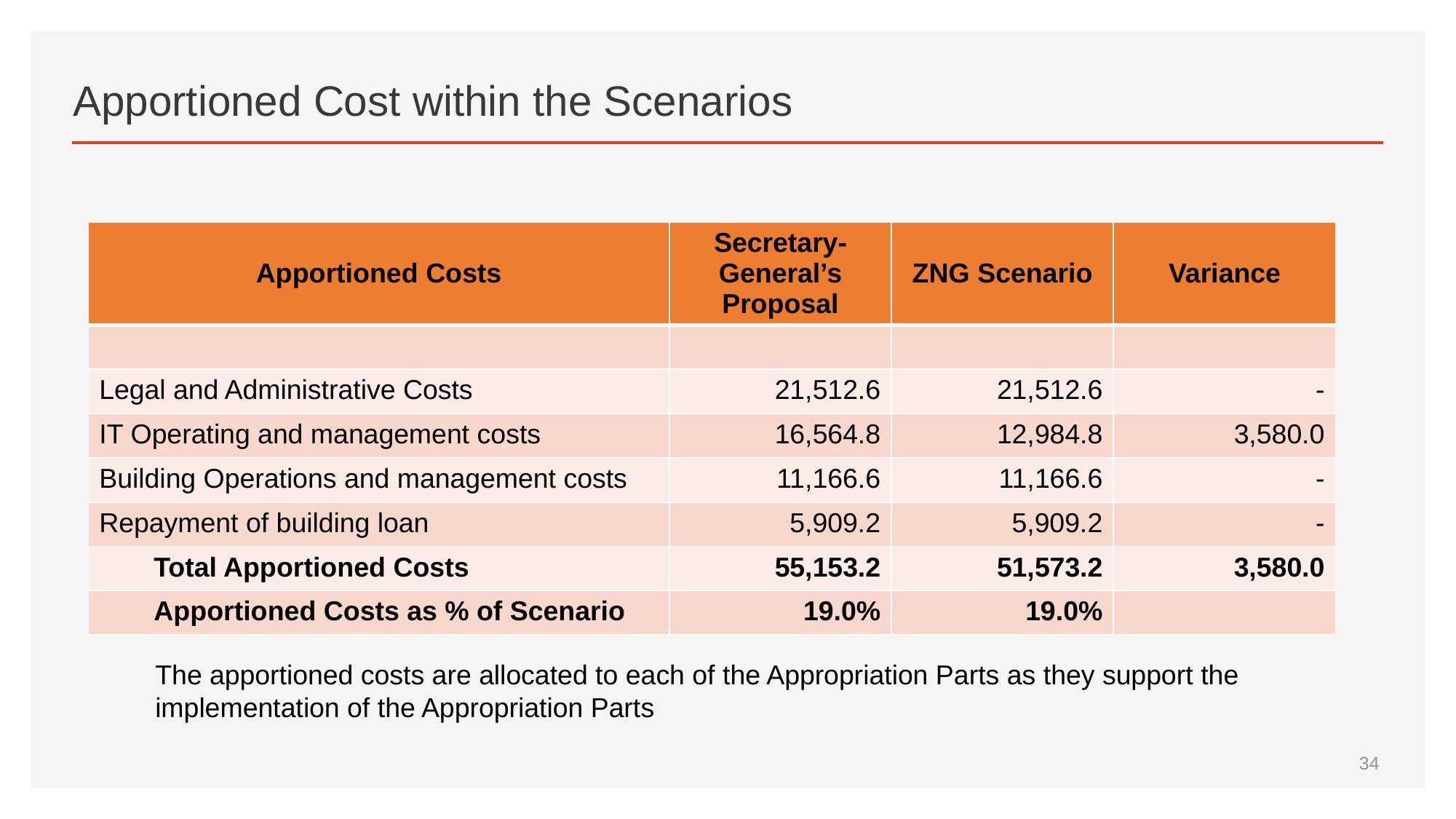

# Apportioned Cost within the Scenarios
| Apportioned Costs | Secretary-General’s Proposal | ZNG Scenario | Variance |
| --- | --- | --- | --- |
|  |  |  |  |
| Legal and Administrative Costs | 21,512.6 | 21,512.6 | - |
| IT Operating and management costs | 16,564.8 | 12,984.8 | 3,580.0 |
| Building Operations and management costs | 11,166.6 | 11,166.6 | - |
| Repayment of building loan | 5,909.2 | 5,909.2 | - |
| Total Apportioned Costs | 55,153.2 | 51,573.2 | 3,580.0 |
| Apportioned Costs as % of Scenario | 19.0% | 19.0% |  |
The apportioned costs are allocated to each of the Appropriation Parts as they support the implementation of the Appropriation Parts
34